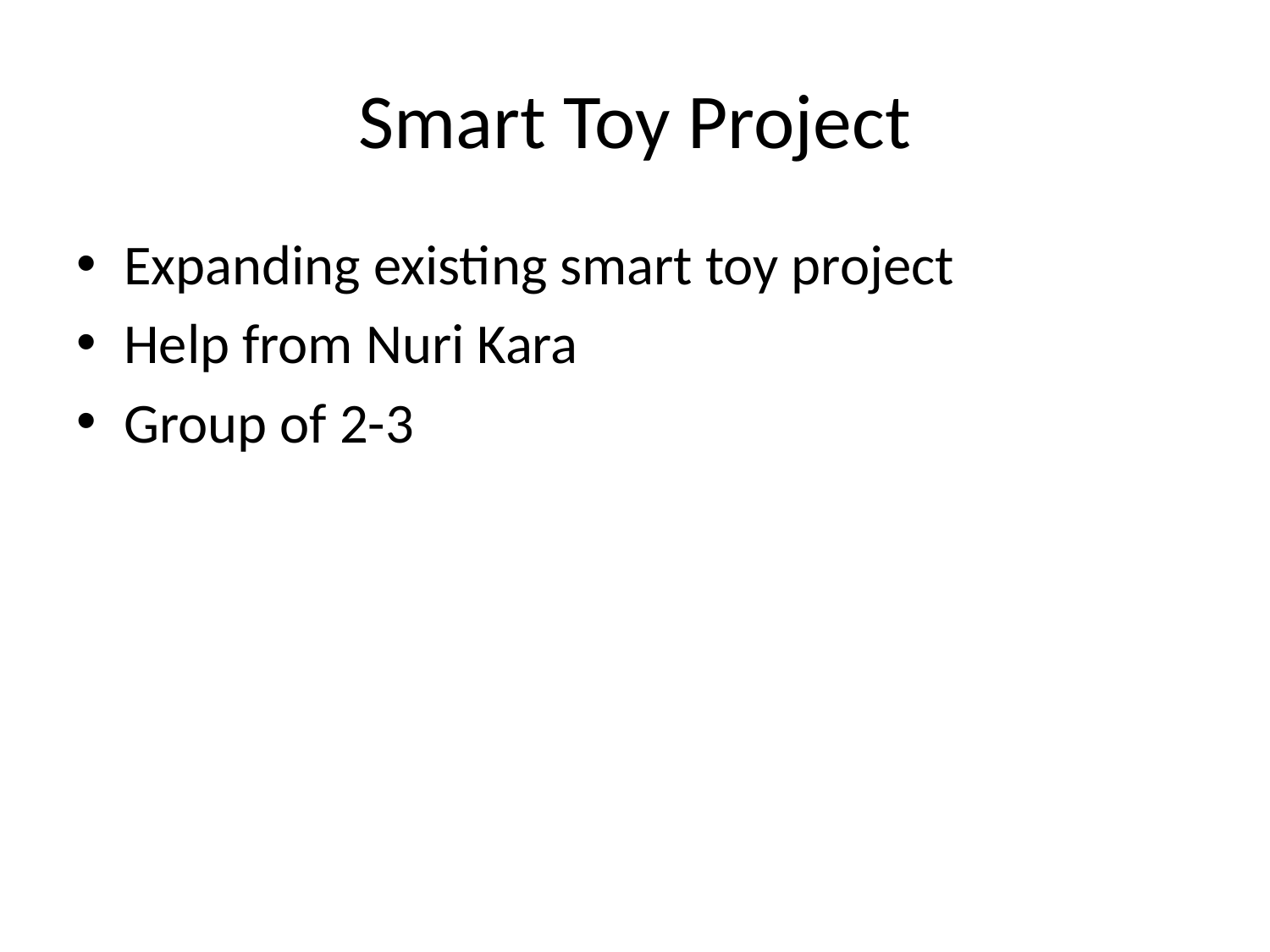

# Smart Toy Project
Expanding existing smart toy project
Help from Nuri Kara
Group of 2-3